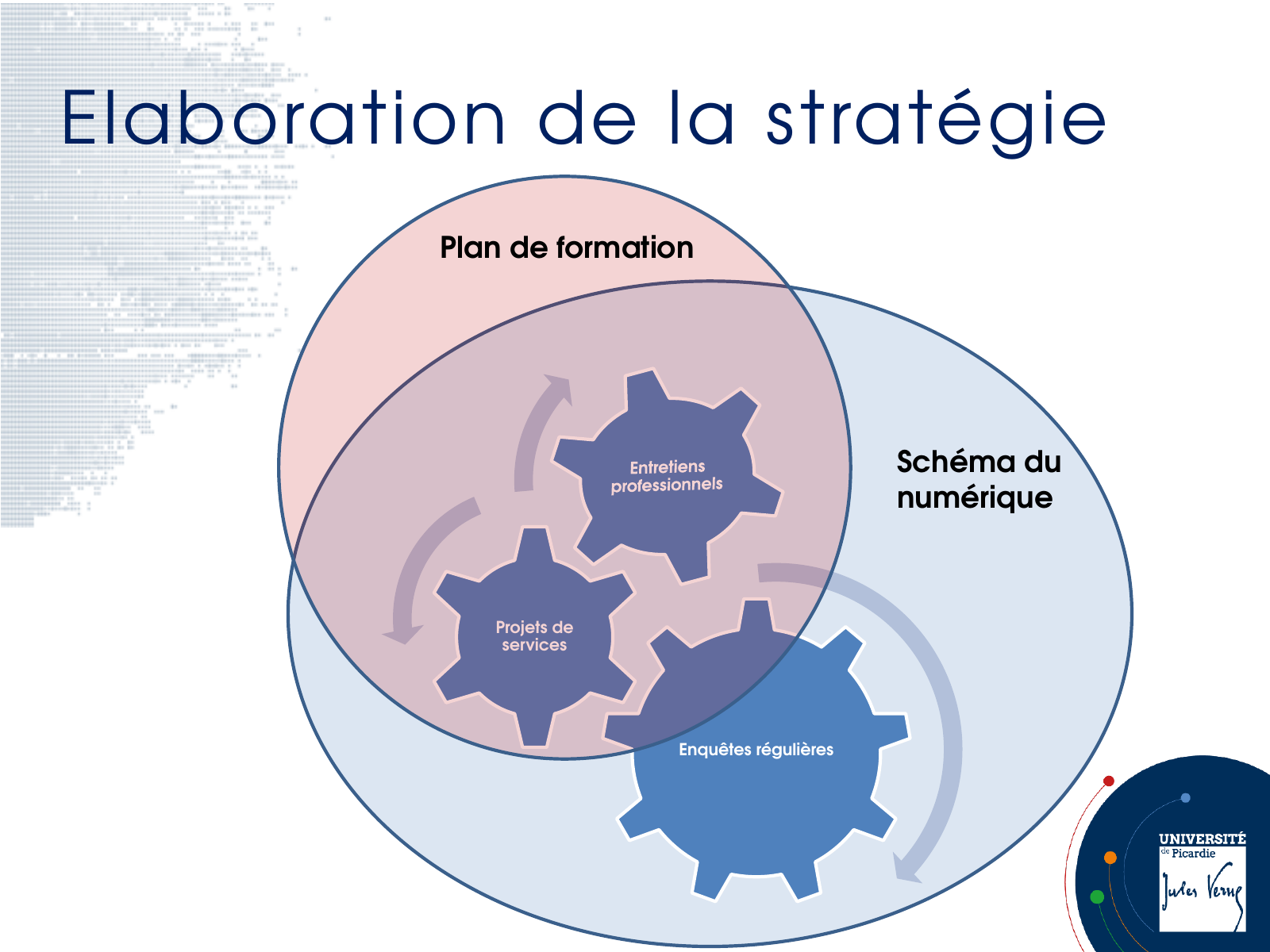

# Elaboration de la stratégie

Plan de formation

Entretiens professionnels

Projets de services

Enquêtes régulières
Schéma du numérique